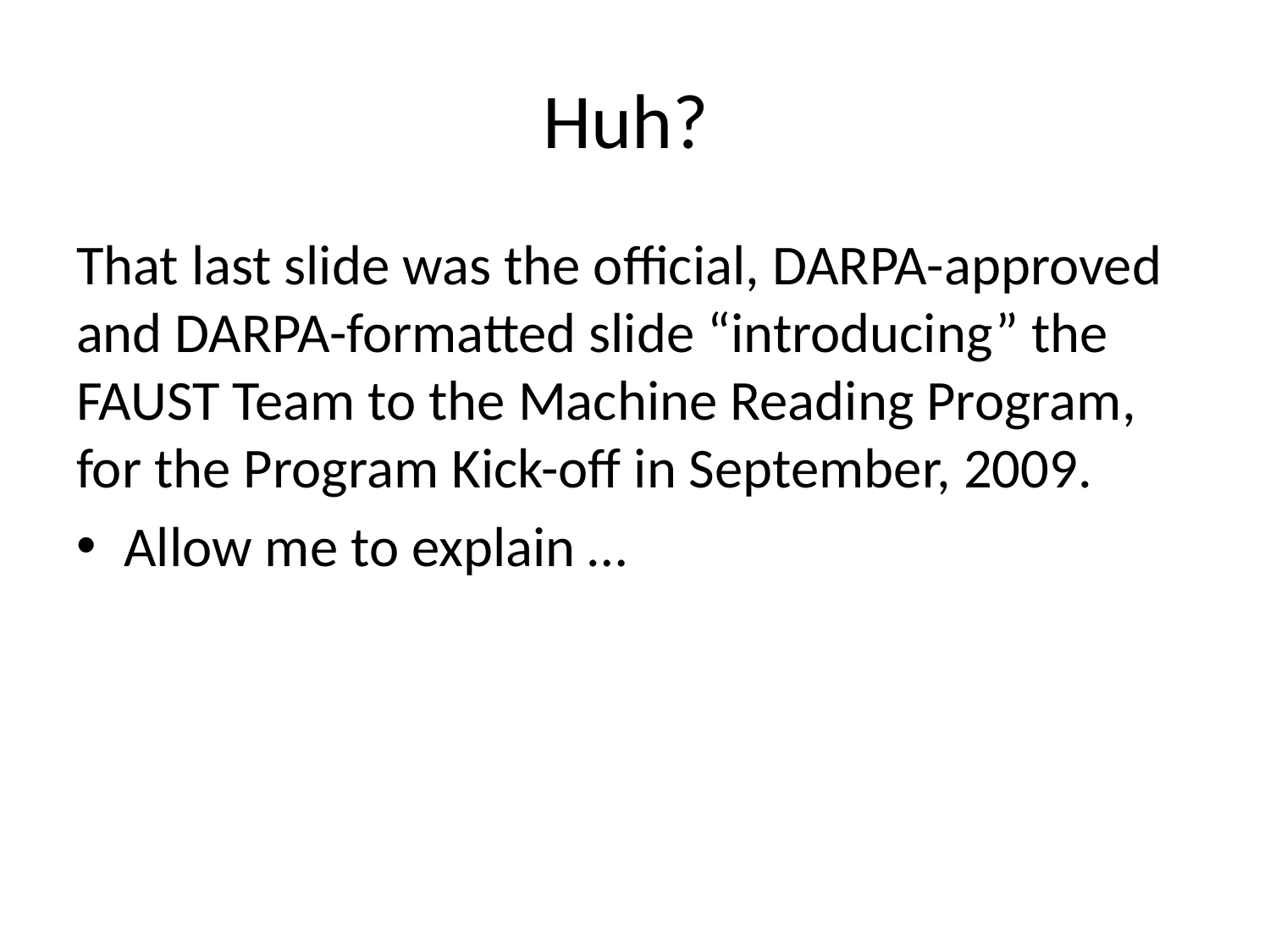

# Huh?
That last slide was the official, DARPA-approved and DARPA-formatted slide “introducing” the FAUST Team to the Machine Reading Program, for the Program Kick-off in September, 2009.
Allow me to explain …